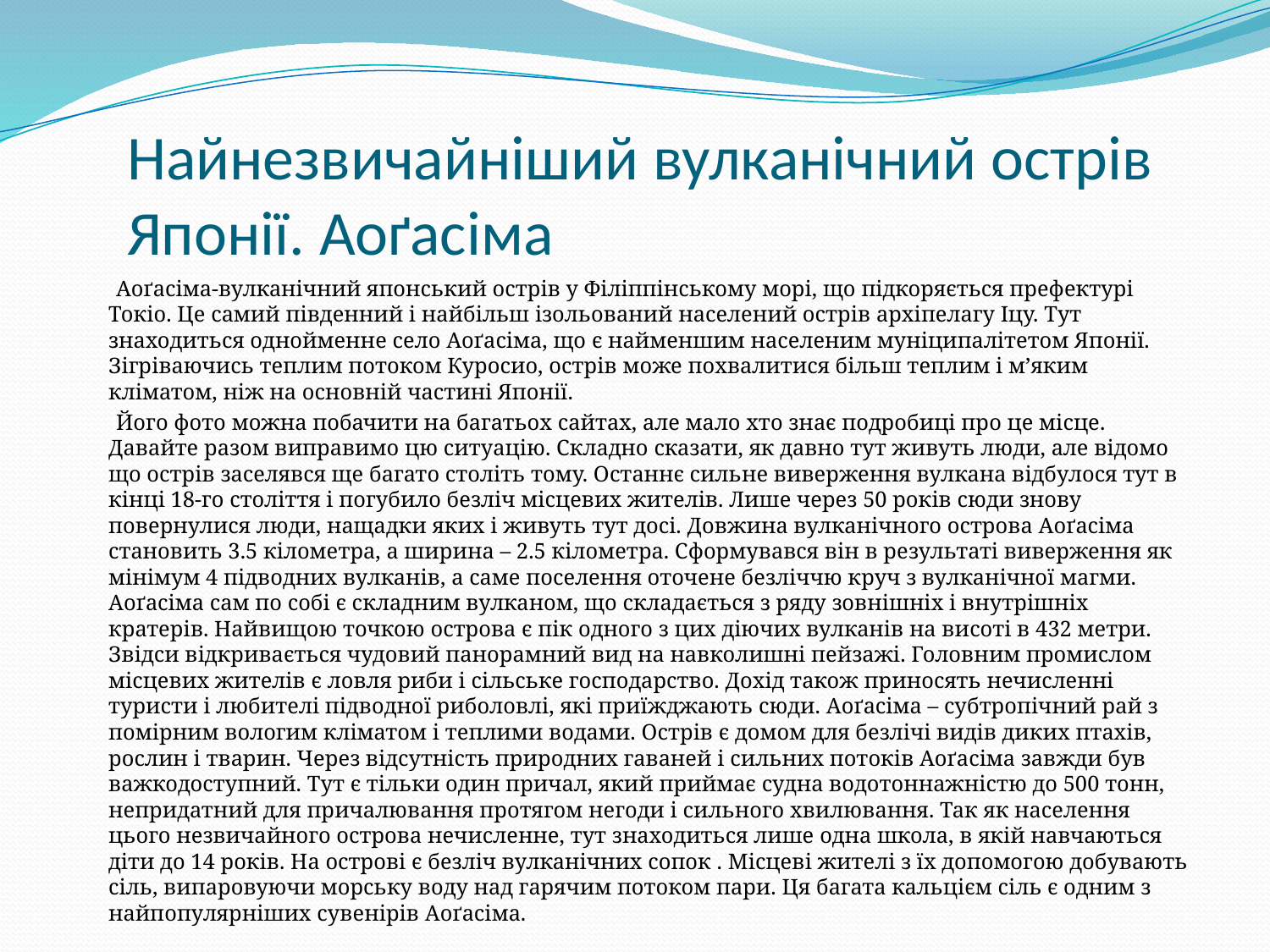

# Найнезвичайніший вулканічний острів Японії. Аоґасіма
       Аоґасіма-вулканічний японський острів у Філіппінському морі, що підкоряється префектурі Токіо. Це самий південний і найбільш ізольований населений острів архіпелагу Іцу. Тут знаходиться однойменне село Аоґасіма, що є найменшим населеним муніципалітетом Японії. Зігріваючись теплим потоком Куросио, острів може похвалитися більш теплим і м’яким кліматом, ніж на основній частині Японії.
       Його фото можна побачити на багатьох сайтах, але мало хто знає подробиці про це місце. Давайте разом виправимо цю ситуацію. Складно сказати, як давно тут живуть люди, але відомо що острів заселявся ще багато століть тому. Останнє сильне виверження вулкана відбулося тут в кінці 18-го століття і погубило безліч місцевих жителів. Лише через 50 років сюди знову повернулися люди, нащадки яких і живуть тут досі. Довжина вулканічного острова Аоґасіма становить 3.5 кілометра, а ширина – 2.5 кілометра. Сформувався він в результаті виверження як мінімум 4 підводних вулканів, а саме поселення оточене безліччю круч з вулканічної магми. Аоґасіма сам по собі є складним вулканом, що складається з ряду зовнішніх і внутрішніх кратерів. Найвищою точкою острова є пік одного з цих діючих вулканів на висоті в 432 метри. Звідси відкривається чудовий панорамний вид на навколишні пейзажі. Головним промислом місцевих жителів є ловля риби і сільське господарство. Дохід також приносять нечисленні туристи і любителі підводної риболовлі, які приїжджають сюди. Аоґасіма – субтропічний рай з помірним вологим кліматом і теплими водами. Острів є домом для безлічі видів диких птахів, рослин і тварин. Через відсутність природних гаваней і сильних потоків Аоґасіма завжди був важкодоступний. Тут є тільки один причал, який приймає судна водотоннажністю до 500 тонн, непридатний для причалювання протягом негоди і сильного хвилювання. Так як населення цього незвичайного острова нечисленне, тут знаходиться лише одна школа, в якій навчаються діти до 14 років. На острові є безліч вулканічних сопок . Місцеві жителі з їх допомогою добувають сіль, випаровуючи морську воду над гарячим потоком пари. Ця багата кальцієм сіль є одним з найпопулярніших сувенірів Аоґасіма.